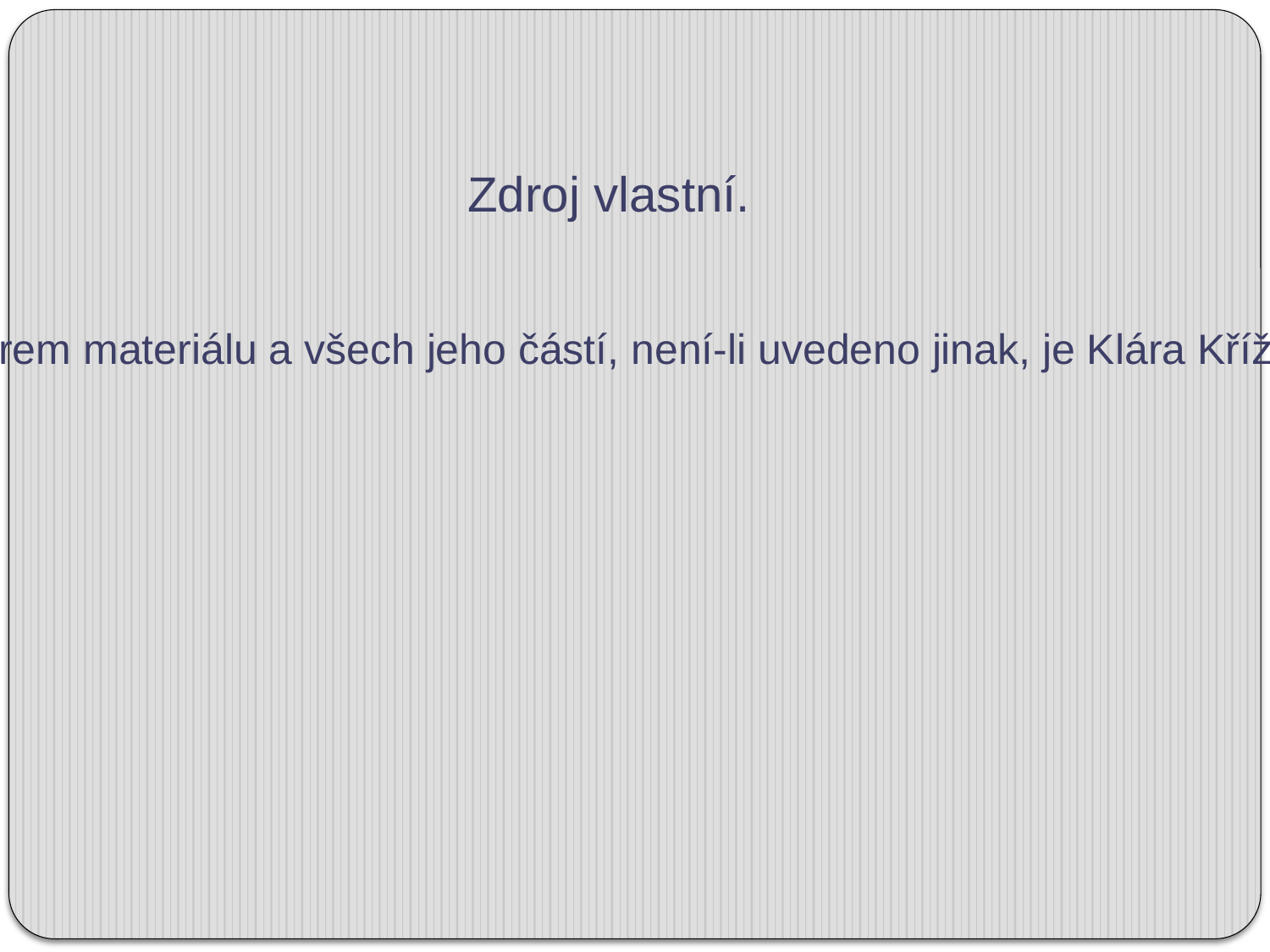

Zdroj vlastní.
Autorem materiálu a všech jeho částí, není-li uvedeno jinak, je Klára Křížová.